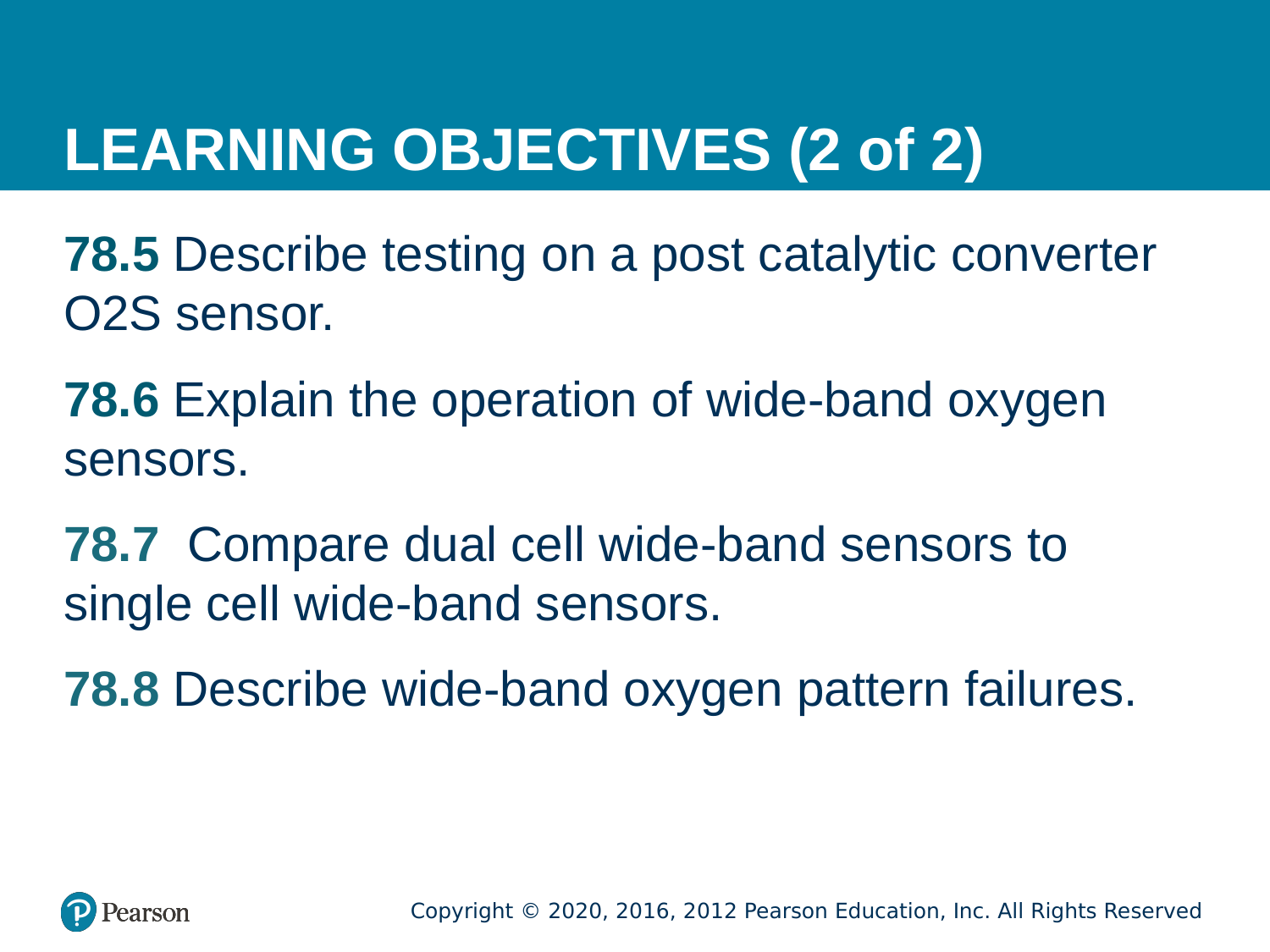

# LEARNING OBJECTIVES (2 of 2)
78.5 Describe testing on a post catalytic converter O2S sensor.
78.6 Explain the operation of wide-band oxygen sensors.
78.7  Compare dual cell wide-band sensors to single cell wide-band sensors.
78.8 Describe wide-band oxygen pattern failures.